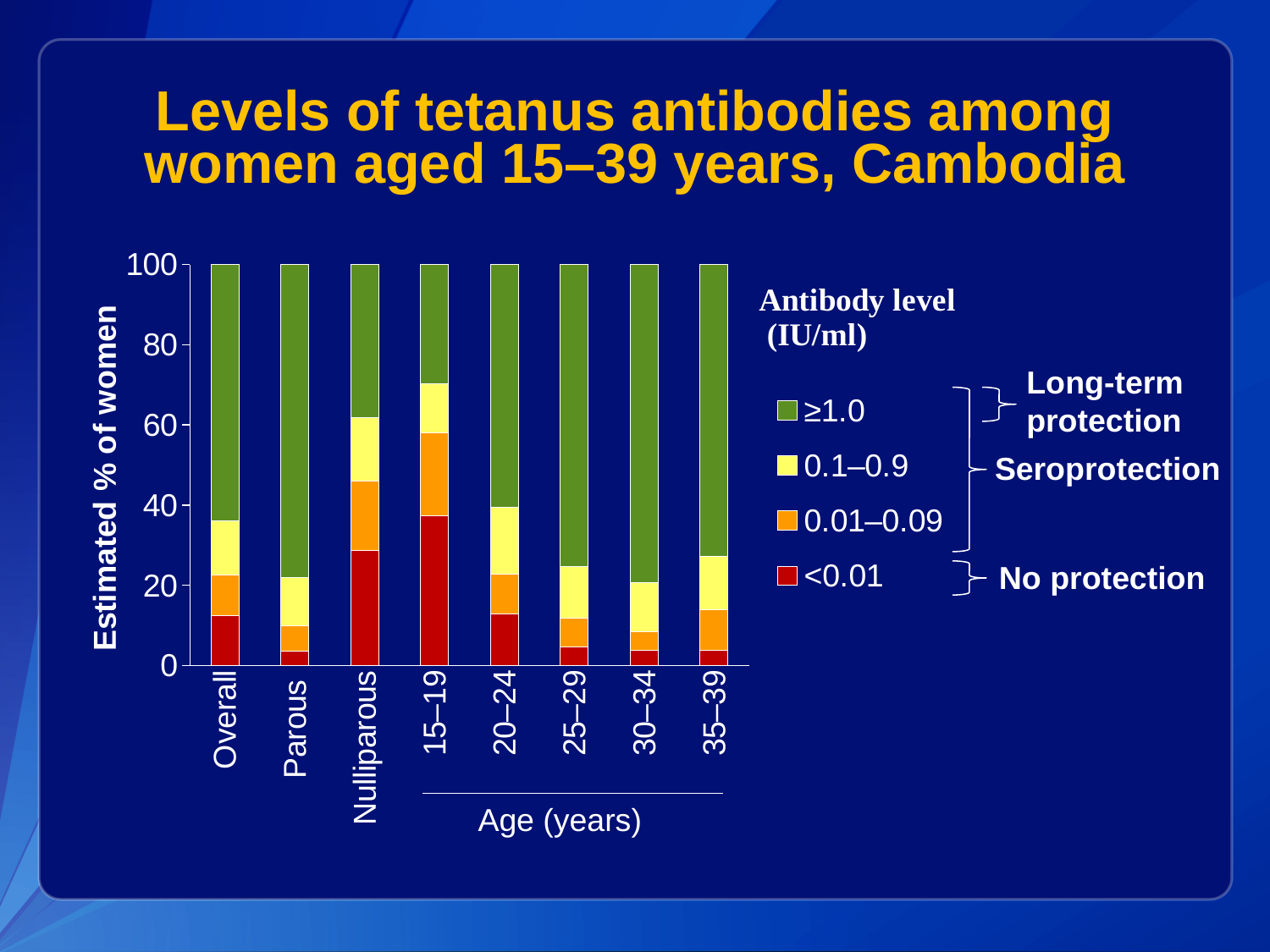

# Levels of tetanus antibodies among women aged 15–39 years, Cambodia

### Chart

| Category | <0.01 | 0.01–0.09 | 0.1–0.9 | ≥1.0 |
|---|---|---|---|---|
| Overall | 12.38960857269807 | 10.259291714741508 | 13.419578632436322 | 63.9315210801242 |
| Parous  | 3.455031369734698 | 6.368509737501812 | 12.181760603161921 | 77.99469828960159 |
| Nulliparous | 28.700368100700192 | 17.36221418829657 | 15.679310878996747 | 38.2581068320065 |
| 15–19 | 37.40078040351929 | 20.592553965168868 | 12.257623226025718 | 29.74904240528613 |
| 20–24 | 12.942731530260899 | 9.922853756894796 | 16.614671999925914 | 60.51974271291842 |
| 25–29 | 4.690859482602989 | 7.105479508671819 | 12.772216573293196 | 75.431444435432 |
| 30–34 | 3.764824344699281 | 4.666462931322314 | 12.150714903567446 | 79.41799782041096 |
| 35–39 | 3.8535370603043178 | 9.956085078762333 | 13.310030103512055 | 72.88034775742128 |
Long-term
protection

Seroprotection
No protection

Age (years)